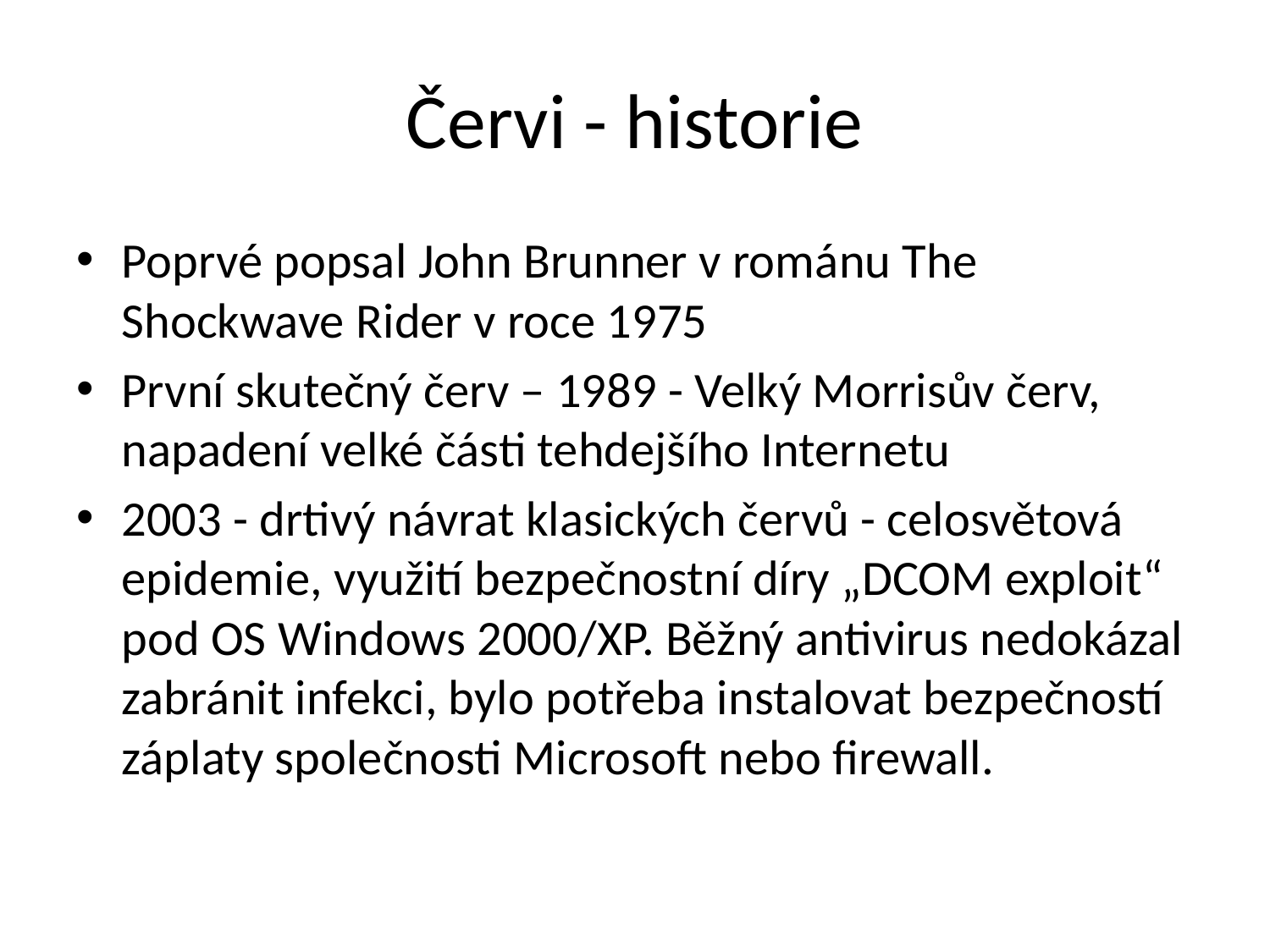

# Červi - historie
Poprvé popsal John Brunner v románu The Shockwave Rider v roce 1975
První skutečný červ – 1989 - Velký Morrisův červ, napadení velké části tehdejšího Internetu
2003 - drtivý návrat klasických červů - celosvětová epidemie, využití bezpečnostní díry „DCOM exploit“ pod OS Windows 2000/XP. Běžný antivirus nedokázal zabránit infekci, bylo potřeba instalovat bezpečností záplaty společnosti Microsoft nebo firewall.